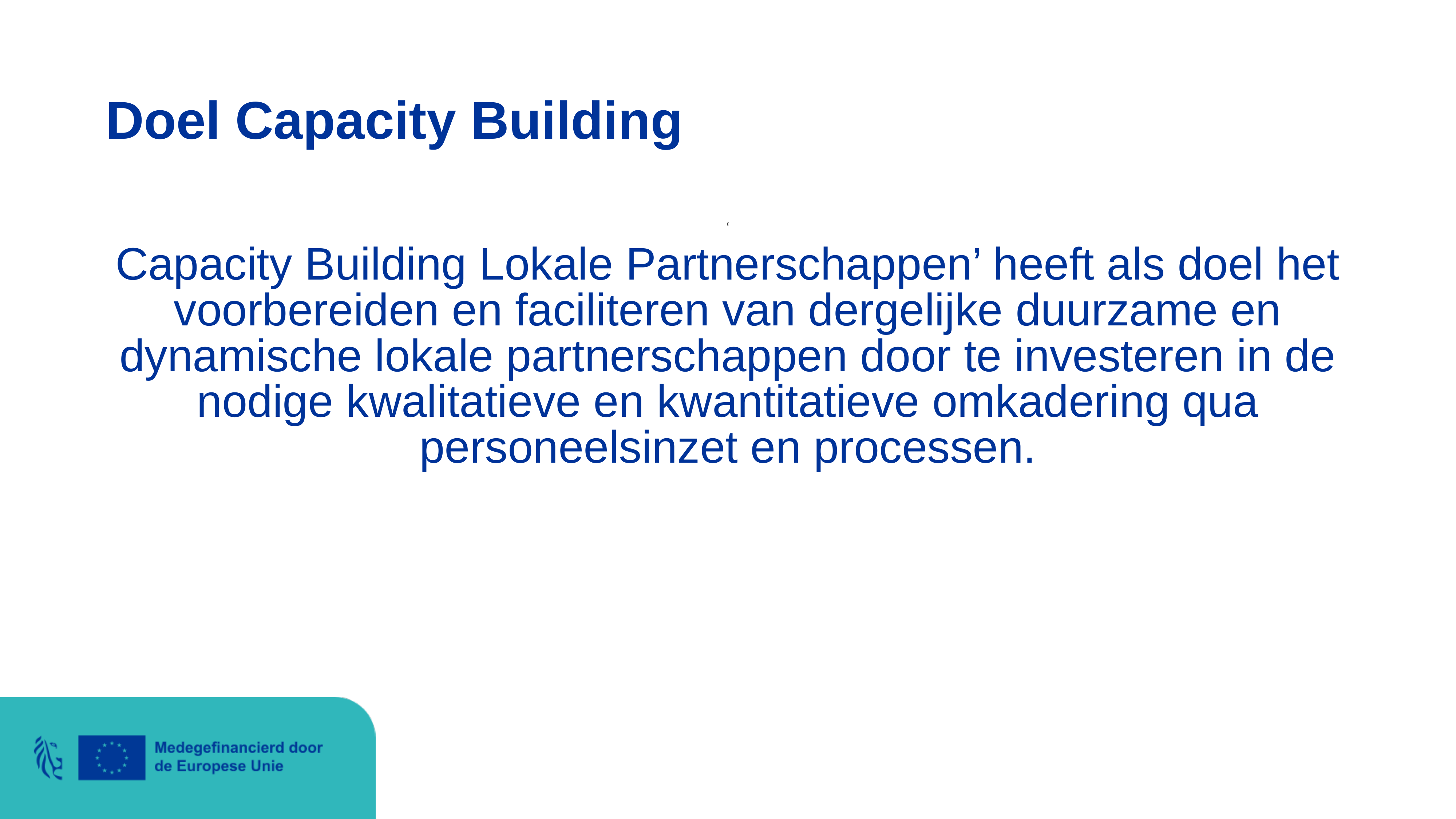

# Doel Capacity Building
‘
Capacity Building Lokale Partnerschappen’ heeft als doel het voorbereiden en faciliteren van dergelijke duurzame en dynamische lokale partnerschappen door te investeren in de nodige kwalitatieve en kwantitatieve omkadering qua personeelsinzet en processen.